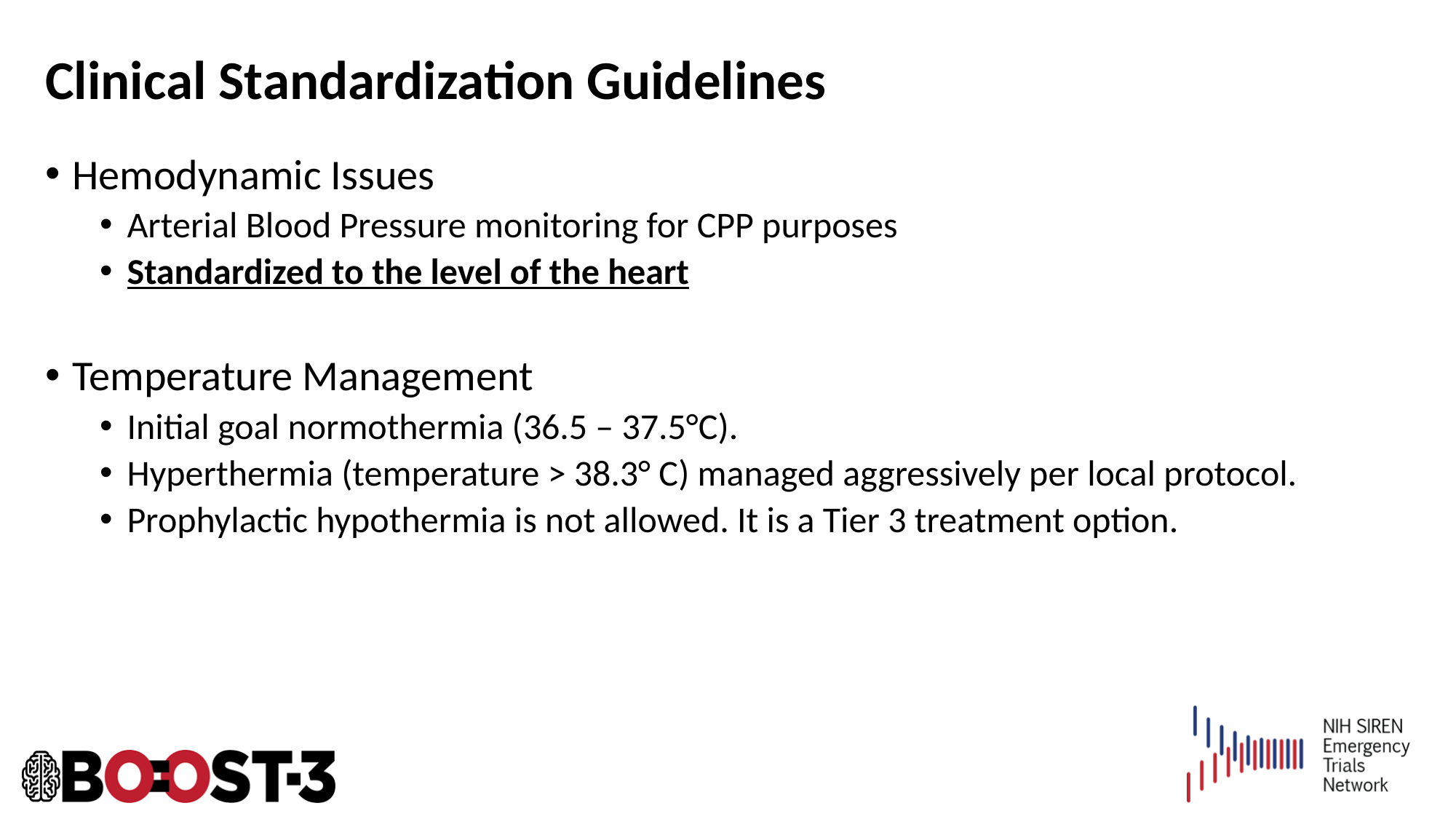

# Clinical Standardization Guidelines
Hemodynamic Issues
Arterial Blood Pressure monitoring for CPP purposes
Standardized to the level of the heart

Temperature Management
Initial goal normothermia (36.5 – 37.5°C).
Hyperthermia (temperature > 38.3° C) managed aggressively per local protocol.
Prophylactic hypothermia is not allowed. It is a Tier 3 treatment option.